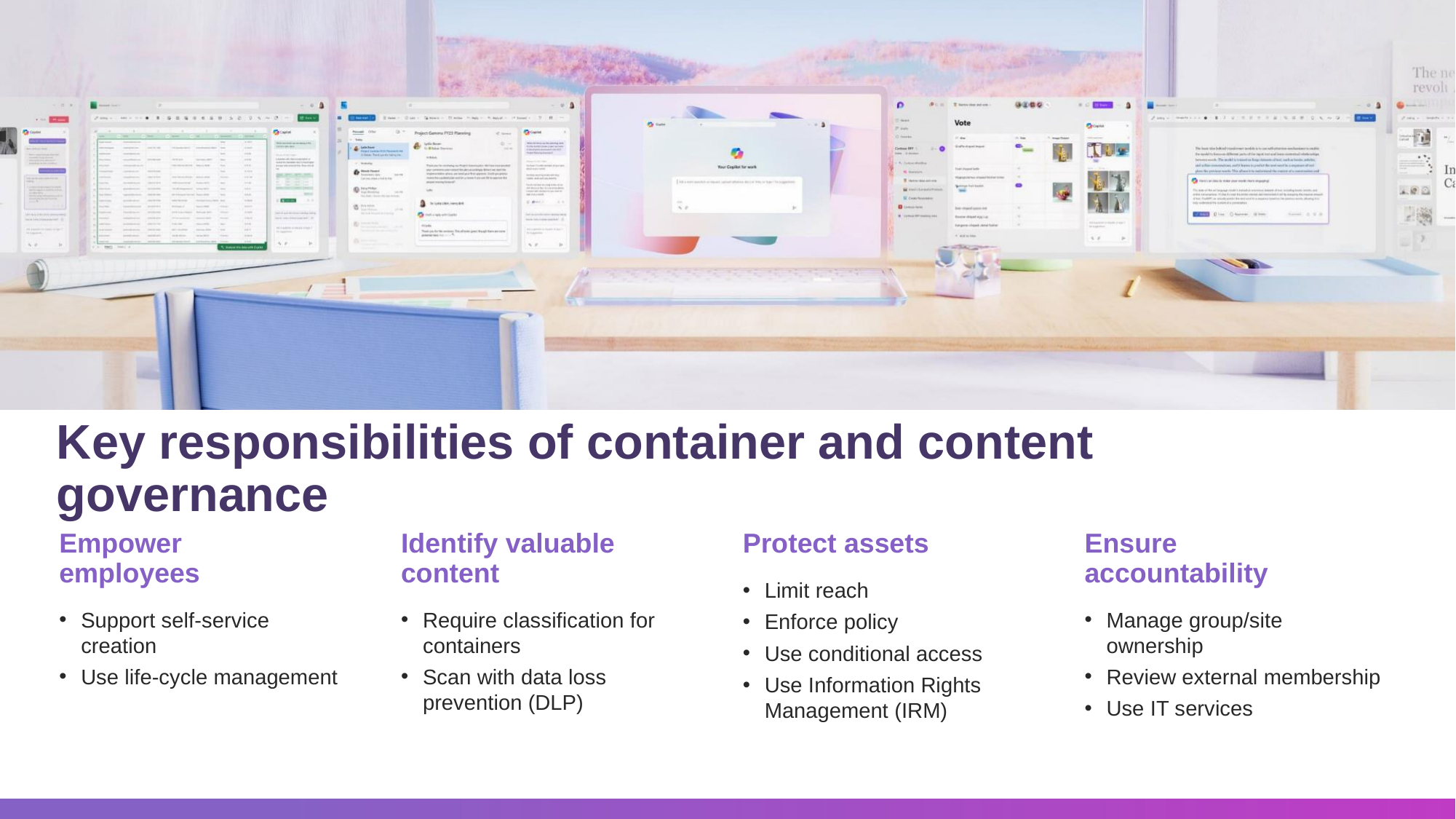

Key responsibilities of container and content governance
Empower
employees
Support self-service creation
Use life-cycle management
Identify valuable content
Require classification for containers
Scan with data loss prevention (DLP)
Protect assets
Limit reach
Enforce policy
Use conditional access
Use Information Rights Management (IRM)
Ensure
accountability
Manage group/site ownership
Review external membership
Use IT services